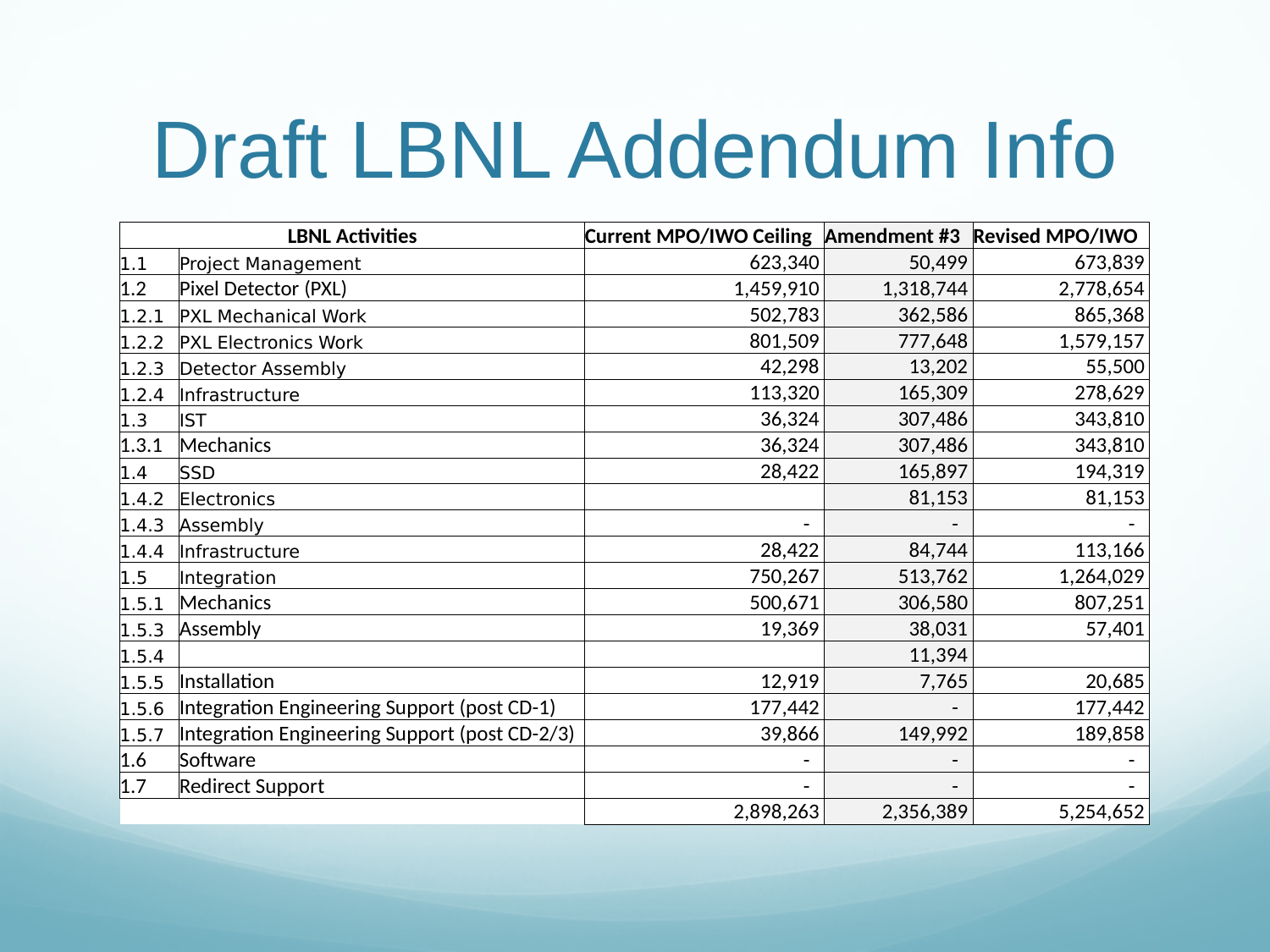

# Draft LBNL Addendum Info
| LBNL Activities |  | Current MPO/IWO Ceiling | Amendment #3 | Revised MPO/IWO |
| --- | --- | --- | --- | --- |
| 1.1 | Project Management | 623,340 | 50,499 | 673,839 |
| 1.2 | Pixel Detector (PXL) | 1,459,910 | 1,318,744 | 2,778,654 |
| 1.2.1 | PXL Mechanical Work | 502,783 | 362,586 | 865,368 |
| 1.2.2 | PXL Electronics Work | 801,509 | 777,648 | 1,579,157 |
| 1.2.3 | Detector Assembly | 42,298 | 13,202 | 55,500 |
| 1.2.4 | Infrastructure | 113,320 | 165,309 | 278,629 |
| 1.3 | IST | 36,324 | 307,486 | 343,810 |
| 1.3.1 | Mechanics | 36,324 | 307,486 | 343,810 |
| 1.4 | SSD | 28,422 | 165,897 | 194,319 |
| 1.4.2 | Electronics |  | 81,153 | 81,153 |
| 1.4.3 | Assembly | - | - | - |
| 1.4.4 | Infrastructure | 28,422 | 84,744 | 113,166 |
| 1.5 | Integration | 750,267 | 513,762 | 1,264,029 |
| 1.5.1 | Mechanics | 500,671 | 306,580 | 807,251 |
| 1.5.3 | Assembly | 19,369 | 38,031 | 57,401 |
| 1.5.4 |  |  | 11,394 |  |
| 1.5.5 | Installation | 12,919 | 7,765 | 20,685 |
| 1.5.6 | Integration Engineering Support (post CD-1) | 177,442 | - | 177,442 |
| 1.5.7 | Integration Engineering Support (post CD-2/3) | 39,866 | 149,992 | 189,858 |
| 1.6 | Software | - | - | - |
| 1.7 | Redirect Support | - | - | - |
|  |  | 2,898,263 | 2,356,389 | 5,254,652 |